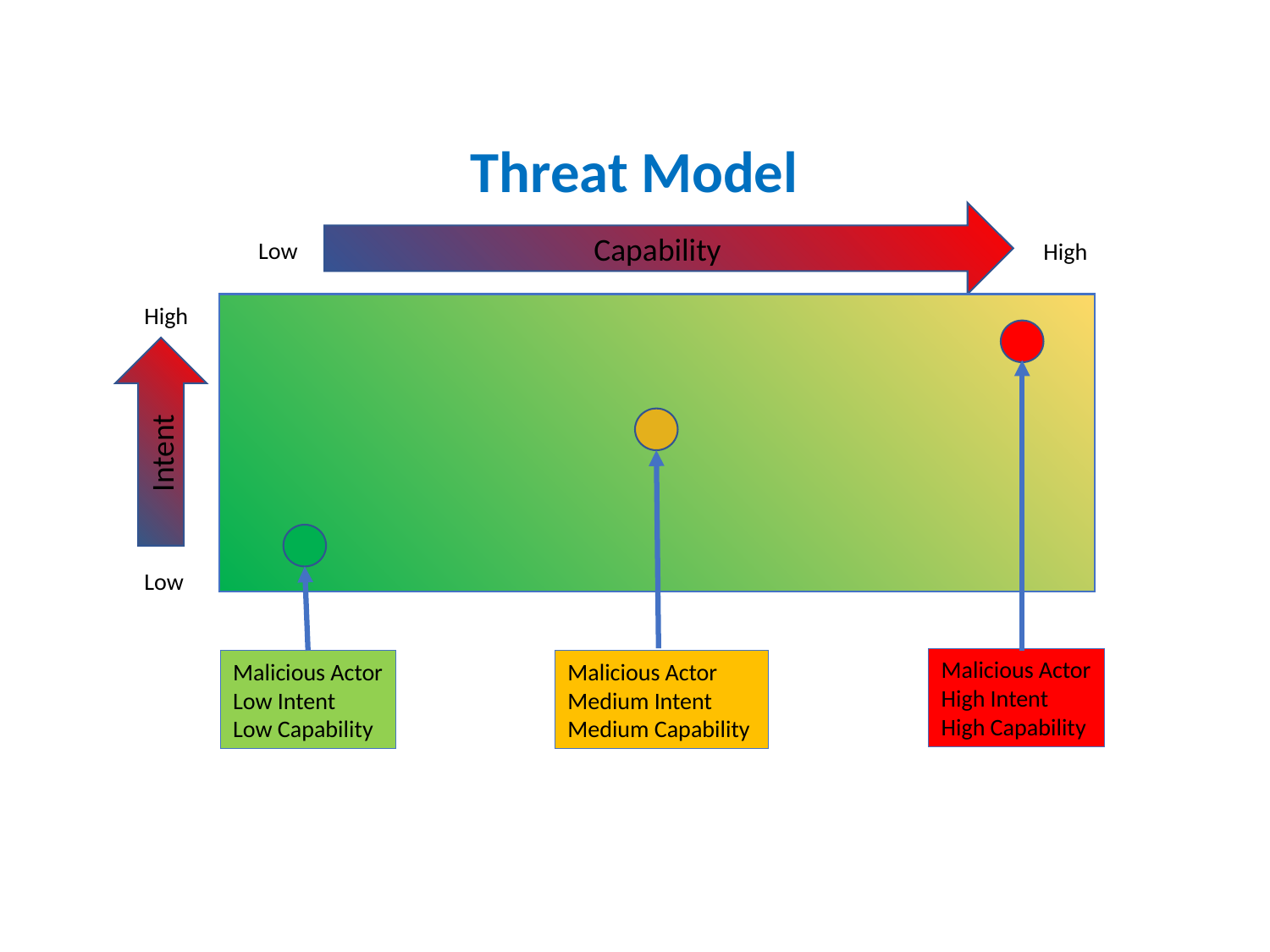

Threat Model
Capability
Low
High

High

Intent

Low
Malicious Actor
High Intent
High Capability
Malicious Actor
Low Intent
Low Capability
Malicious Actor
Medium Intent
Medium Capability